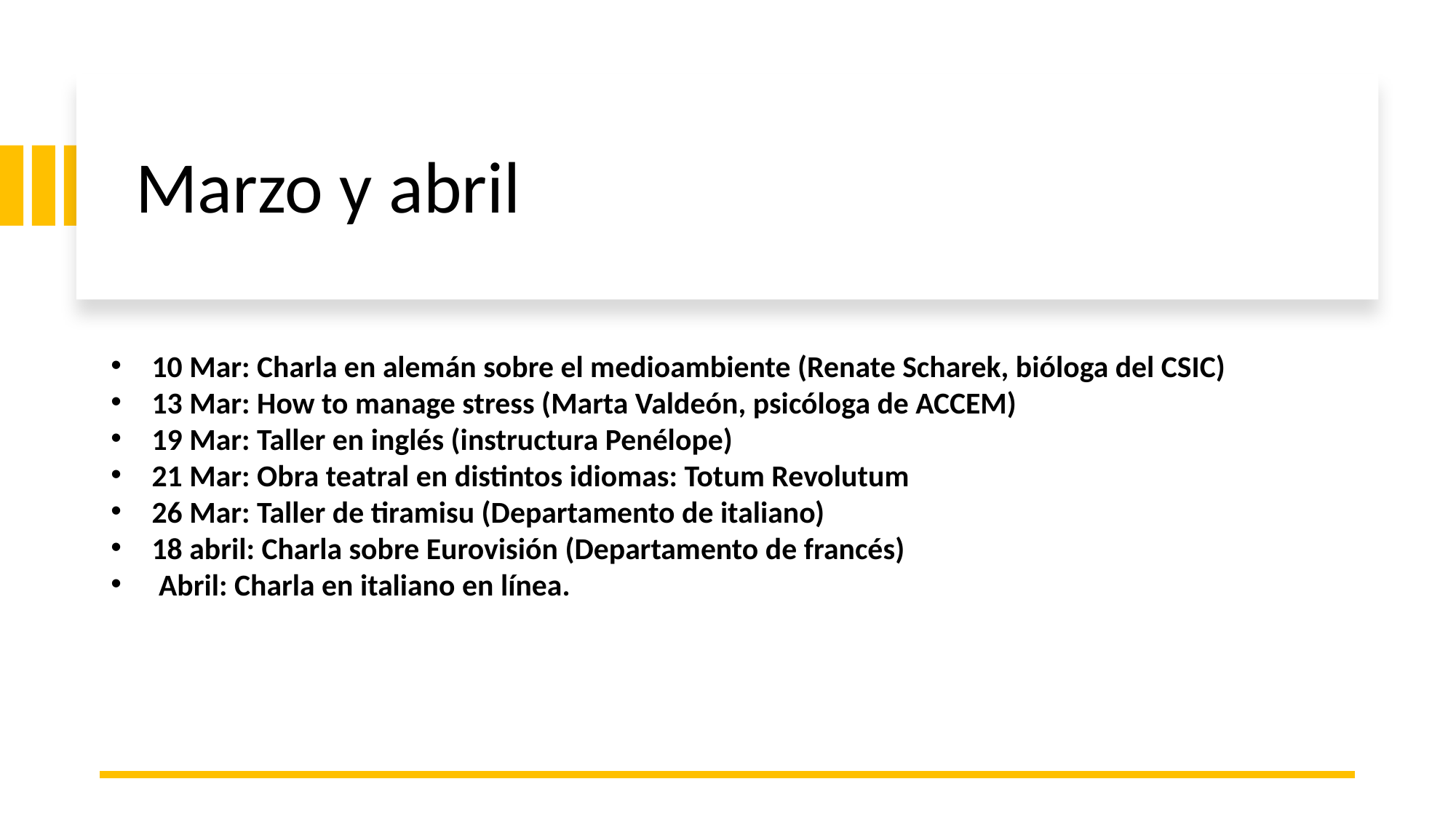

# Marzo y abril

10 Mar: Charla en alemán sobre el medioambiente (Renate Scharek, bióloga del CSIC)
13 Mar: How to manage stress (Marta Valdeón, psicóloga de ACCEM)
19 Mar: Taller en inglés (instructura Penélope)
21 Mar: Obra teatral en distintos idiomas: Totum Revolutum
26 Mar: Taller de tiramisu (Departamento de italiano)
18 abril: Charla sobre Eurovisión (Departamento de francés)
 Abril: Charla en italiano en línea.